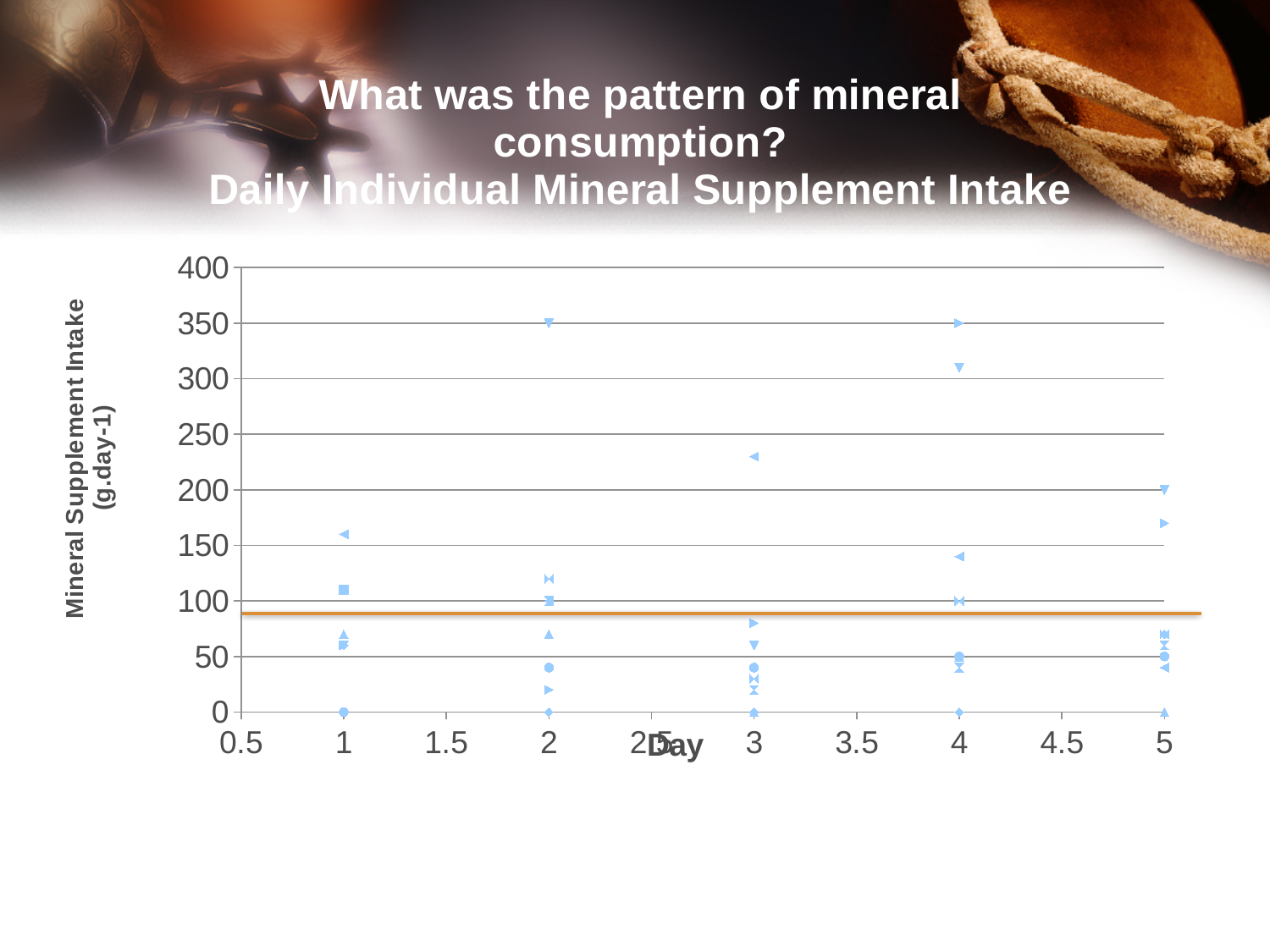

### Chart: What was the pattern of mineral consumption?
Daily Individual Mineral Supplement Intake

| Category | Steer 550 | Steer 554 | Steer 559 | Steer 560 | Steer 552 | Steer 553 | Steer 555 | Steer 558 |
|---|---|---|---|---|---|---|---|---|